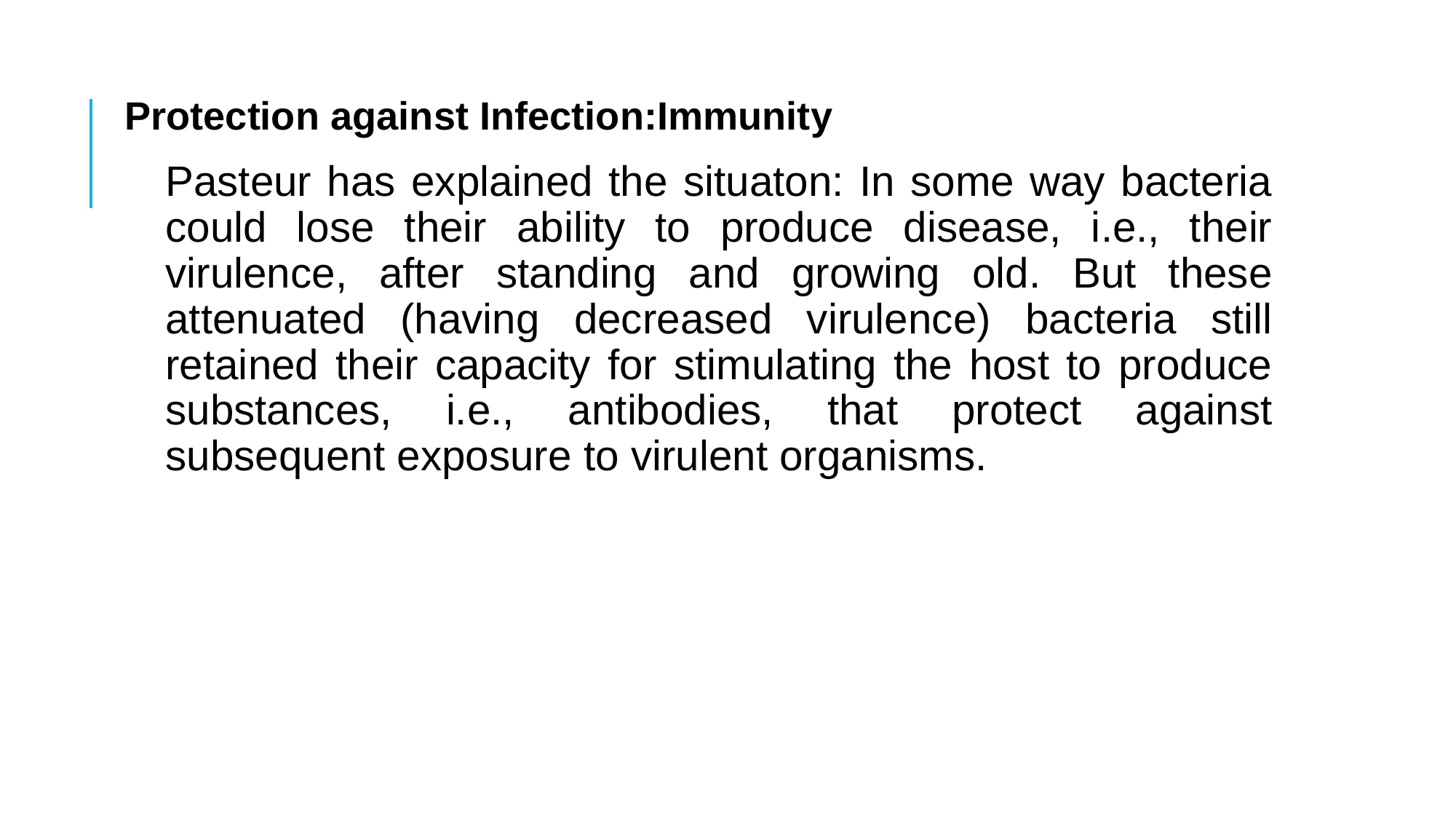

#
Protection against Infection:Immunity
	Pasteur has explained the situaton: In some way bacteria could lose their ability to produce disease, i.e., their virulence, after standing and growing old. But these attenuated (having decreased virulence) bacteria still retained their capacity for stimulating the host to produce substances, i.e., antibodies, that protect against subsequent exposure to virulent organisms.